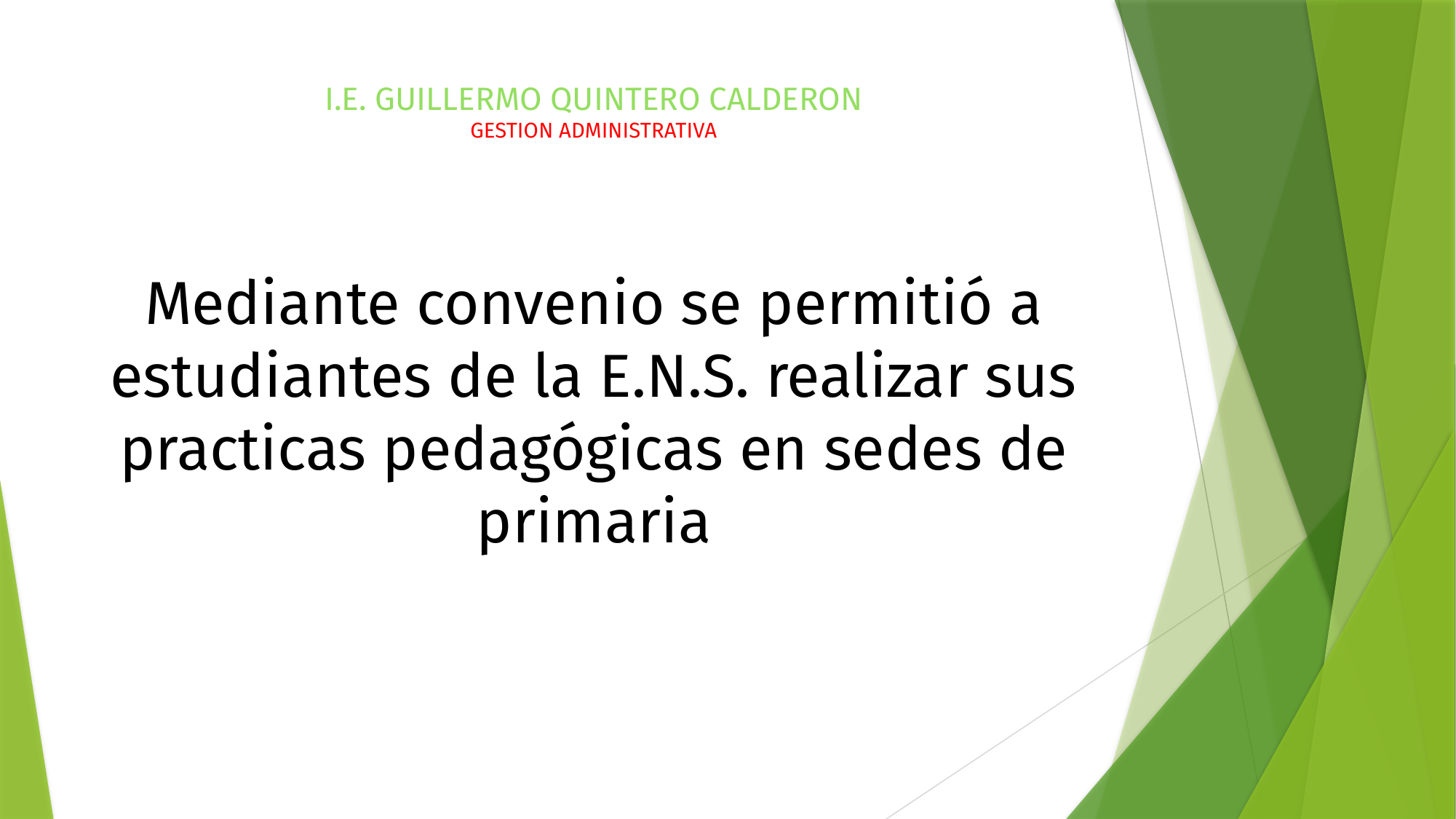

# I.E. GUILLERMO QUINTERO CALDERON GESTION ADMINISTRATIVA
Mediante convenio se permitió a estudiantes de la E.N.S. realizar sus practicas pedagógicas en sedes de primaria